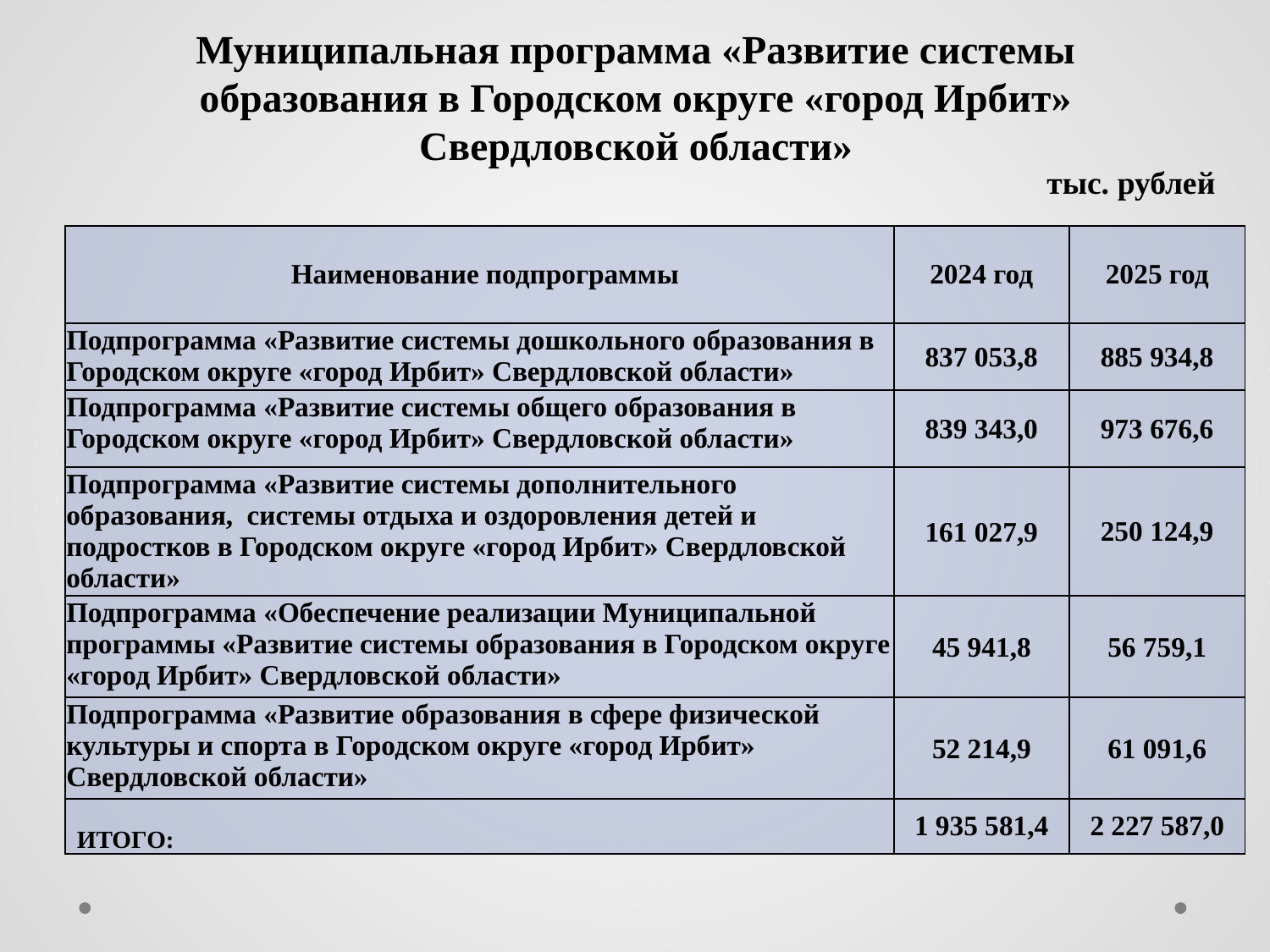

# Муниципальная программа «Развитие системы образования в Городском округе «город Ирбит» Свердловской области»
тыс. рублей
| Наименование подпрограммы | 2024 год | 2025 год |
| --- | --- | --- |
| Подпрограмма «Развитие системы дошкольного образования в Городском округе «город Ирбит» Свердловской области» | 837 053,8 | 885 934,8 |
| Подпрограмма «Развитие системы общего образования в Городском округе «город Ирбит» Свердловской области» | 839 343,0 | 973 676,6 |
| Подпрограмма «Развитие системы дополнительного образования, системы отдыха и оздоровления детей и подростков в Городском округе «город Ирбит» Свердловской области» | 161 027,9 | 250 124,9 |
| Подпрограмма «Обеспечение реализации Муниципальной программы «Развитие системы образования в Городском округе «город Ирбит» Свердловской области» | 45 941,8 | 56 759,1 |
| Подпрограмма «Развитие образования в сфере физической культуры и спорта в Городском округе «город Ирбит» Свердловской области» | 52 214,9 | 61 091,6 |
| ИТОГО: | 1 935 581,4 | 2 227 587,0 |